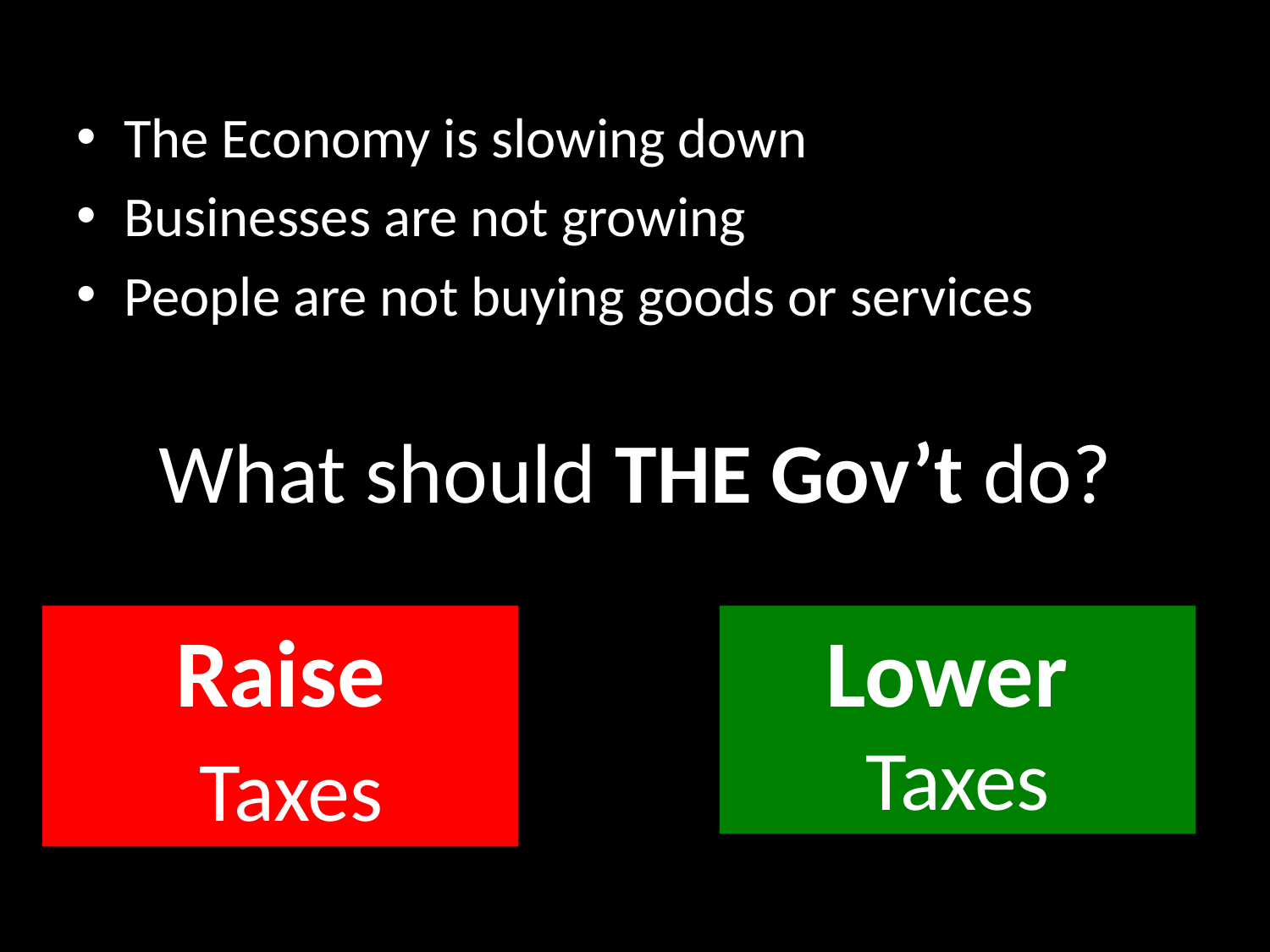

The Economy is slowing down
Businesses are not growing
People are not buying goods or services

What should THE Gov’t do?
Raise
 Taxes
Lower
Taxes